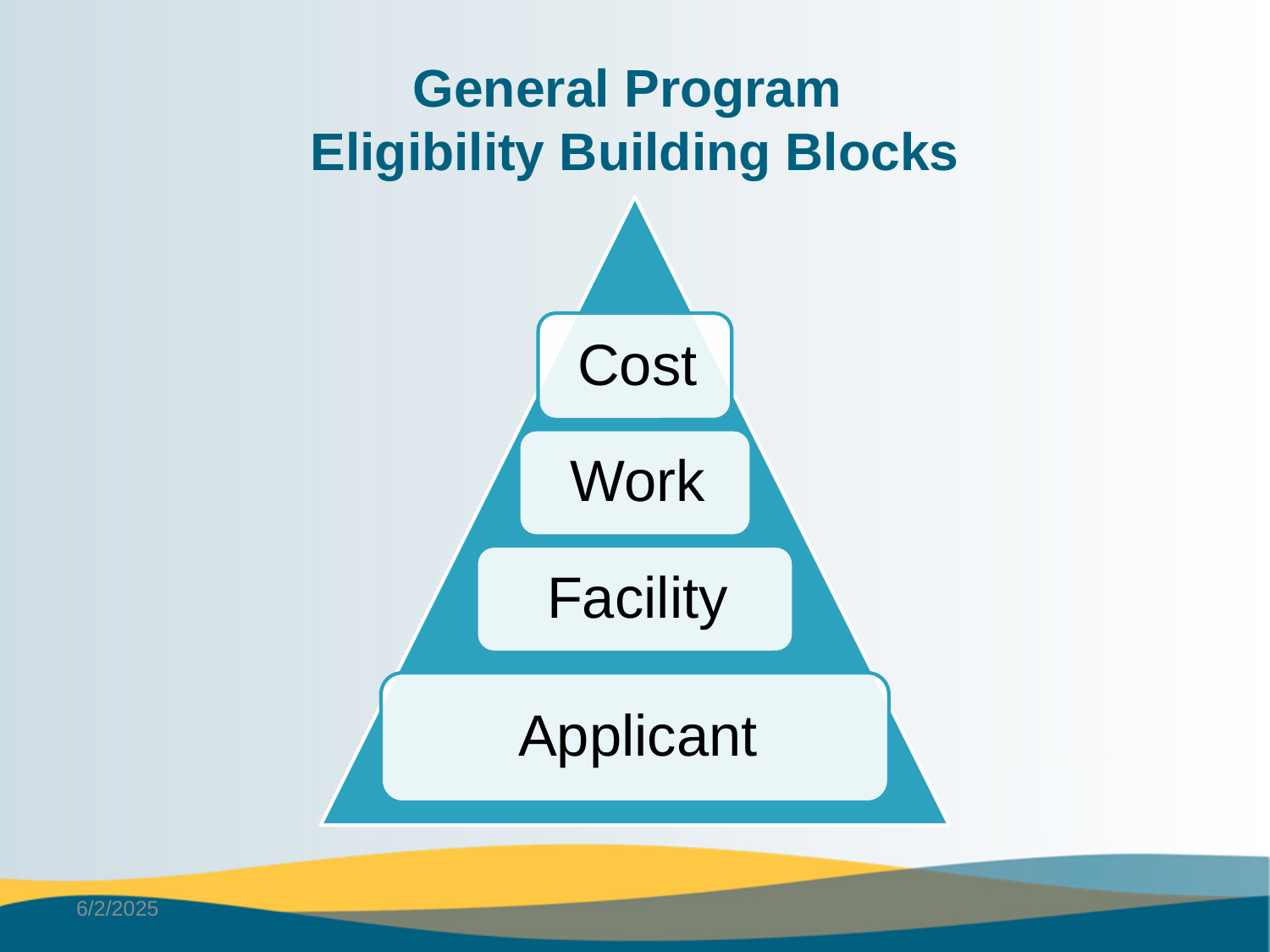

# General Program Eligibility Building Blocks
Cost
Work
Facility
Applicant
6/2/2025